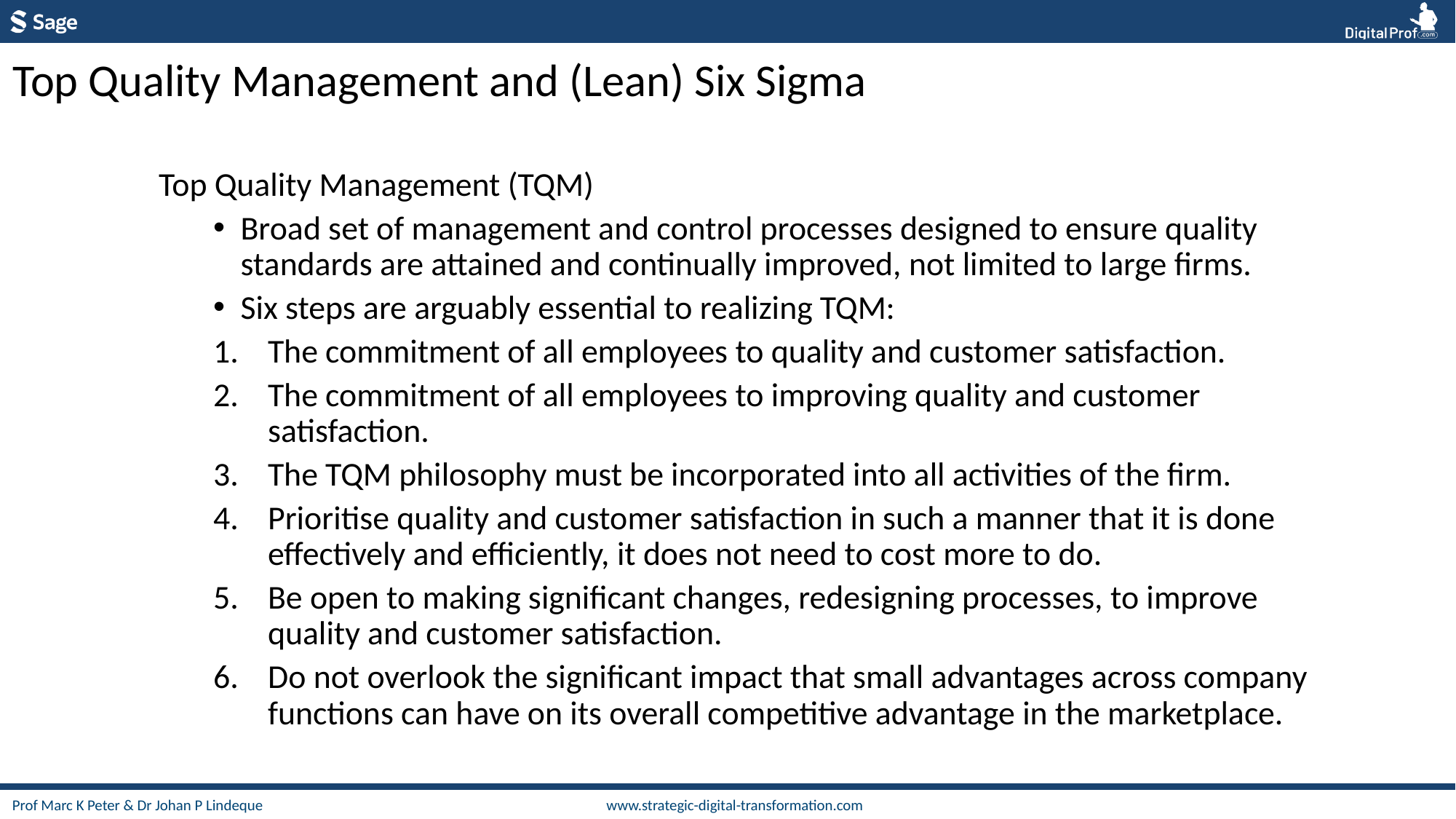

Top Quality Management and (Lean) Six Sigma
Top Quality Management (TQM)
Broad set of management and control processes designed to ensure quality standards are attained and continually improved, not limited to large firms.
Six steps are arguably essential to realizing TQM:
The commitment of all employees to quality and customer satisfaction.
The commitment of all employees to improving quality and customer satisfaction.
The TQM philosophy must be incorporated into all activities of the firm.
Prioritise quality and customer satisfaction in such a manner that it is done effectively and efficiently, it does not need to cost more to do.
Be open to making significant changes, redesigning processes, to improve quality and customer satisfaction.
Do not overlook the significant impact that small advantages across company functions can have on its overall competitive advantage in the marketplace.